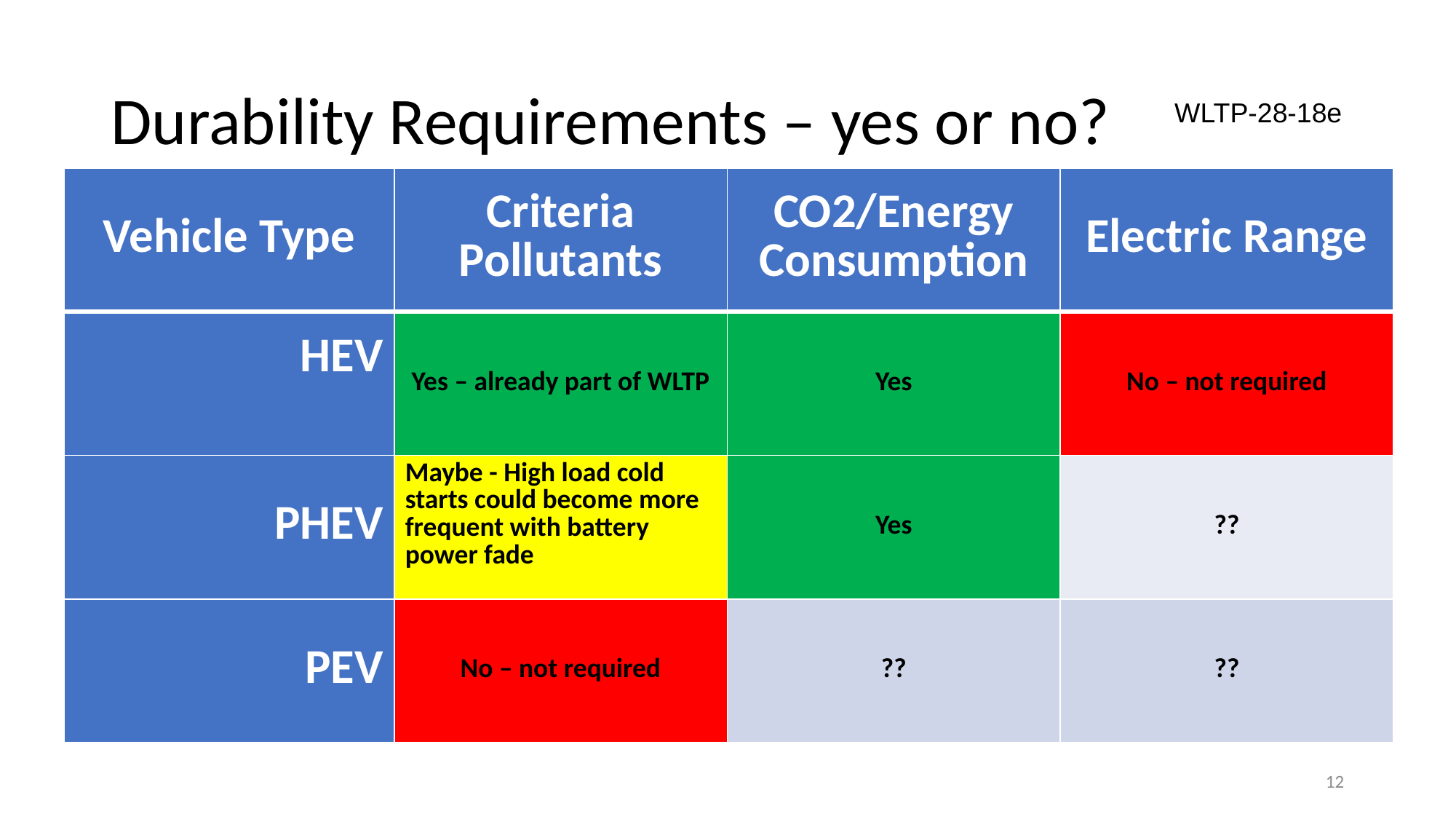

# Durability Requirements – yes or no?
WLTP-28-18e
| Vehicle Type | Criteria Pollutants | CO2/Energy Consumption | Electric Range |
| --- | --- | --- | --- |
| HEV | Yes – already part of WLTP | Yes | No – not required |
| PHEV | Maybe - High load cold starts could become more frequent with battery power fade | Yes | ?? |
| PEV | No – not required | ?? | ?? |
12